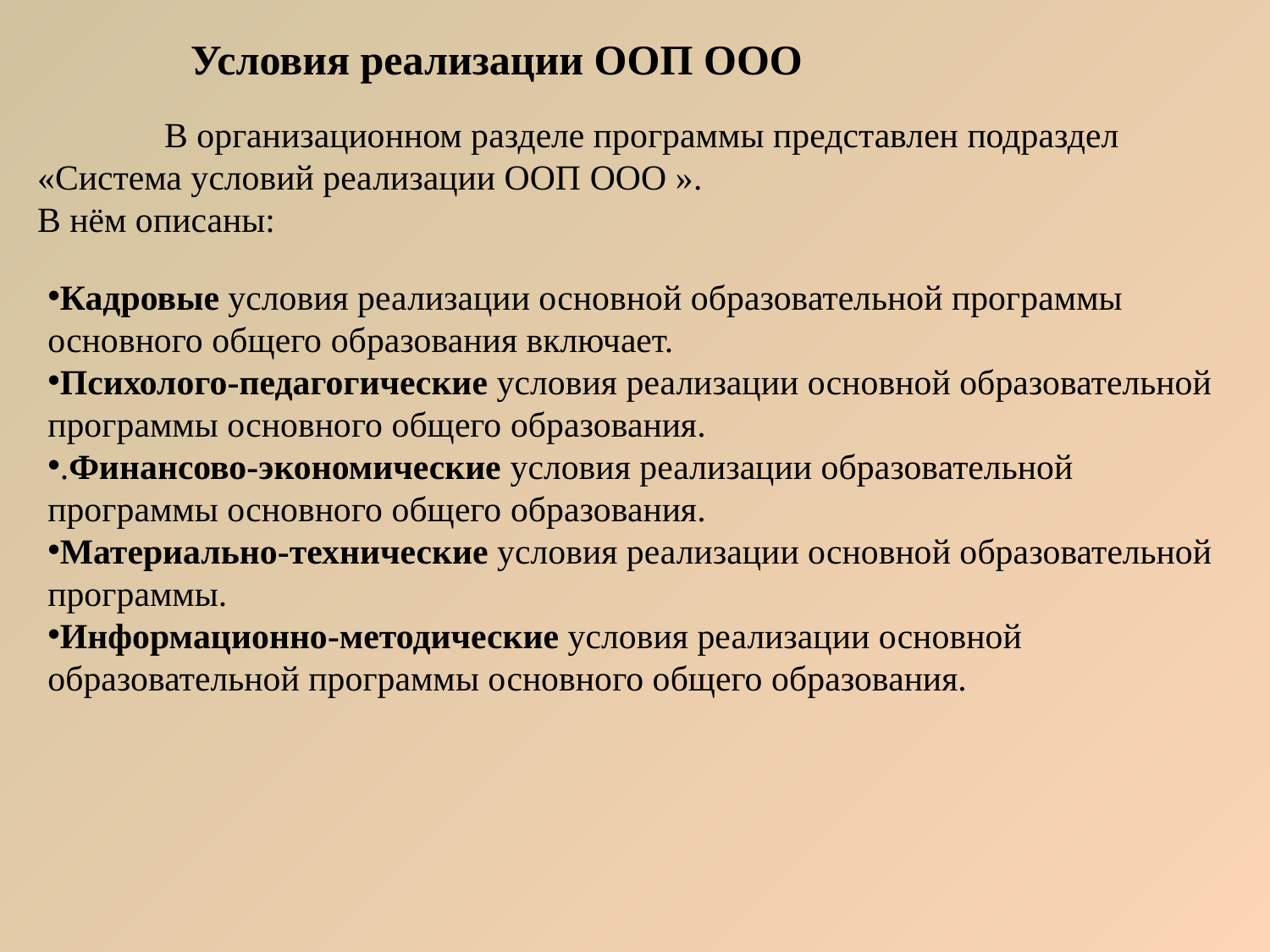

Условия реализации ООП ООО
	В организационном разделе программы представлен подраздел «Система условий реализации ООП ООО ».
В нём описаны:
Кадровые условия реализации основной образовательной программы основного общего образования включает.
	Психолого-педагогические условия реализации основной образовательной программы основного общего образования.
.	Финансово-экономические условия реализации образовательной  программы основного общего образования.
Материально-технические условия реализации основной образовательной программы.
	Информационно-методические условия реализации основной образовательной программы основного общего образования.